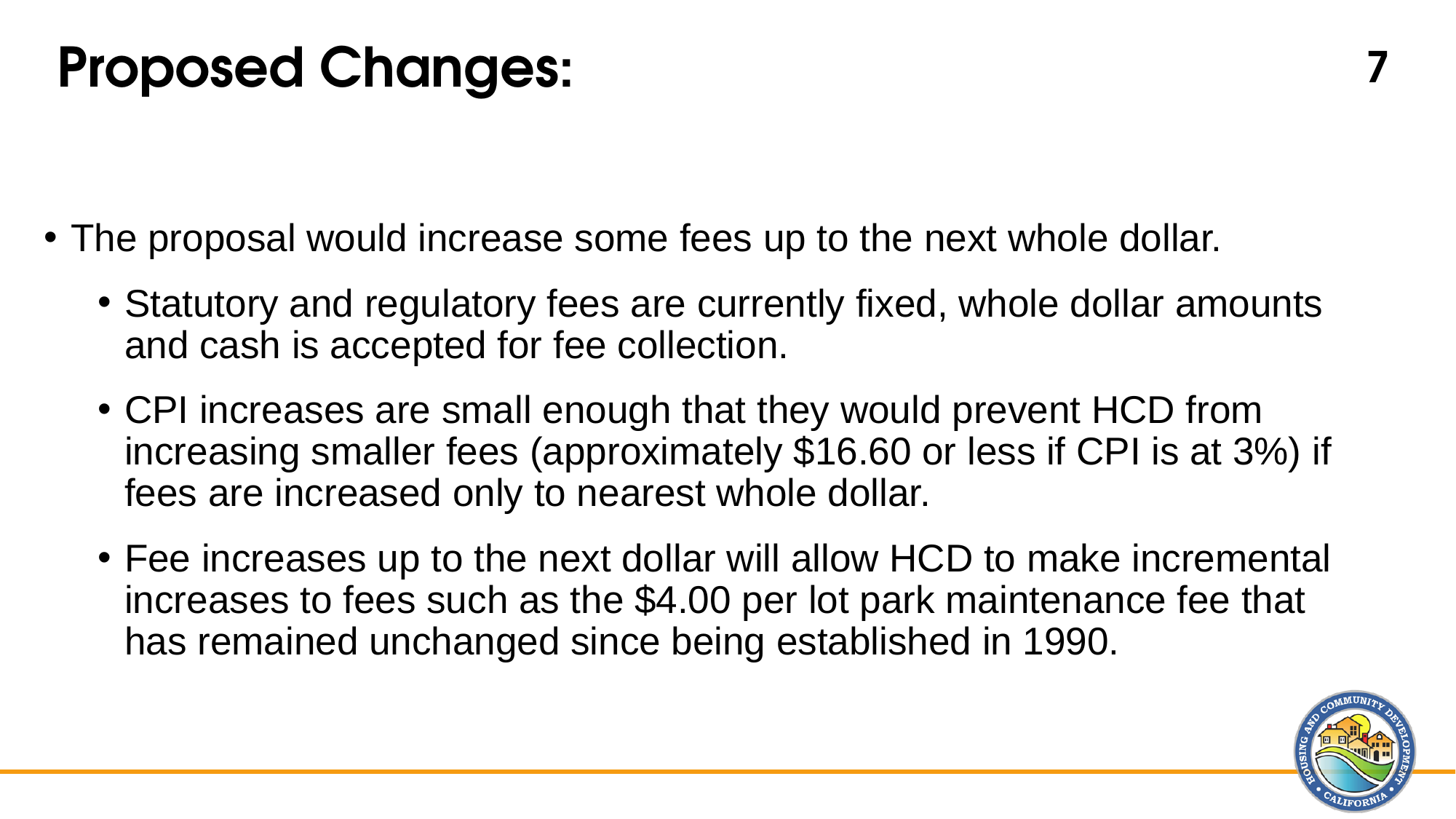

# Proposed Changes:
7
The proposal would increase some fees up to the next whole dollar.
Statutory and regulatory fees are currently fixed, whole dollar amounts and cash is accepted for fee collection.
CPI increases are small enough that they would prevent HCD from increasing smaller fees (approximately $16.60 or less if CPI is at 3%) if fees are increased only to nearest whole dollar.
Fee increases up to the next dollar will allow HCD to make incremental increases to fees such as the $4.00 per lot park maintenance fee that has remained unchanged since being established in 1990.